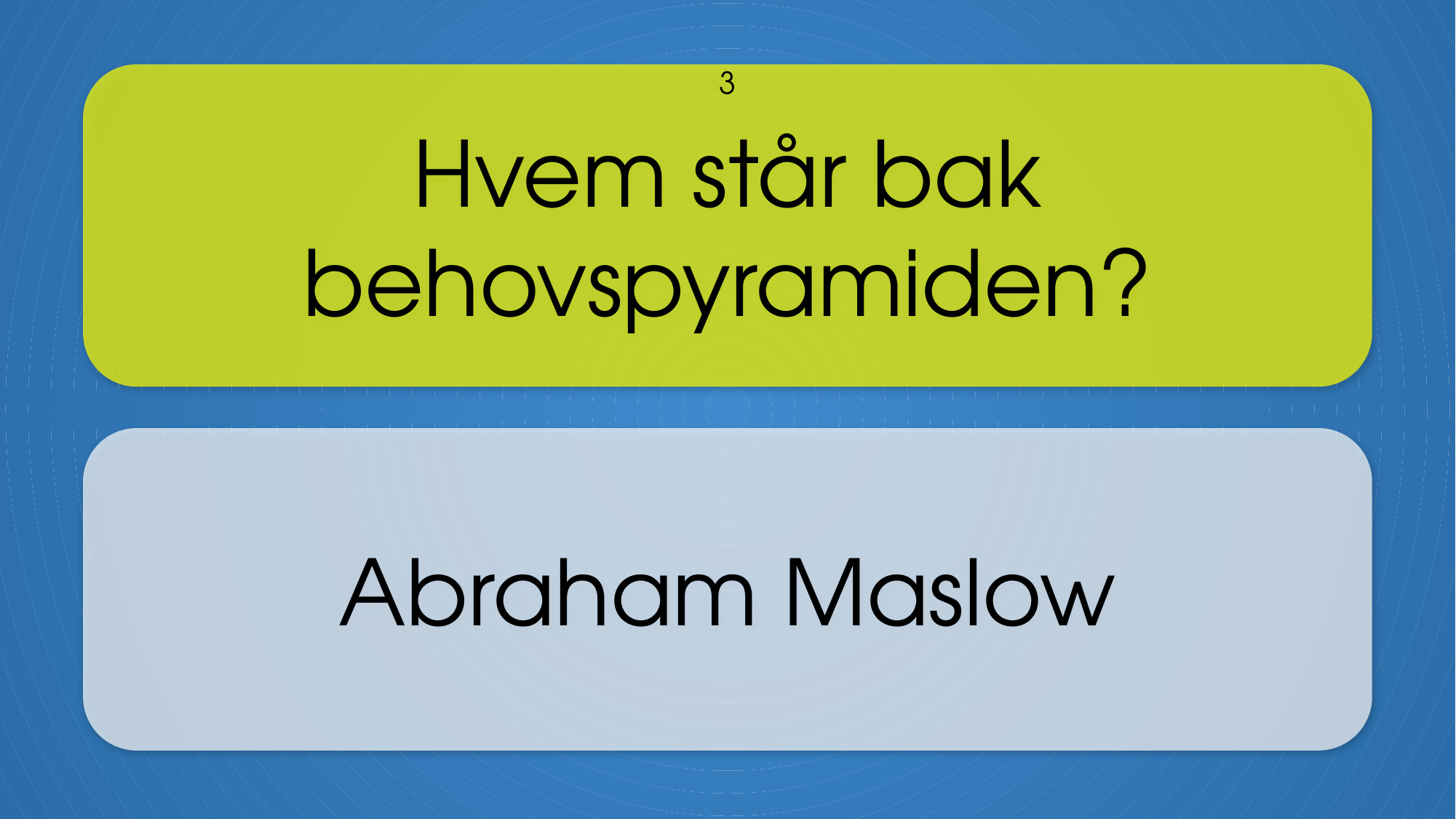

Hvem står bak behovspyramiden?
3
Abraham Maslow